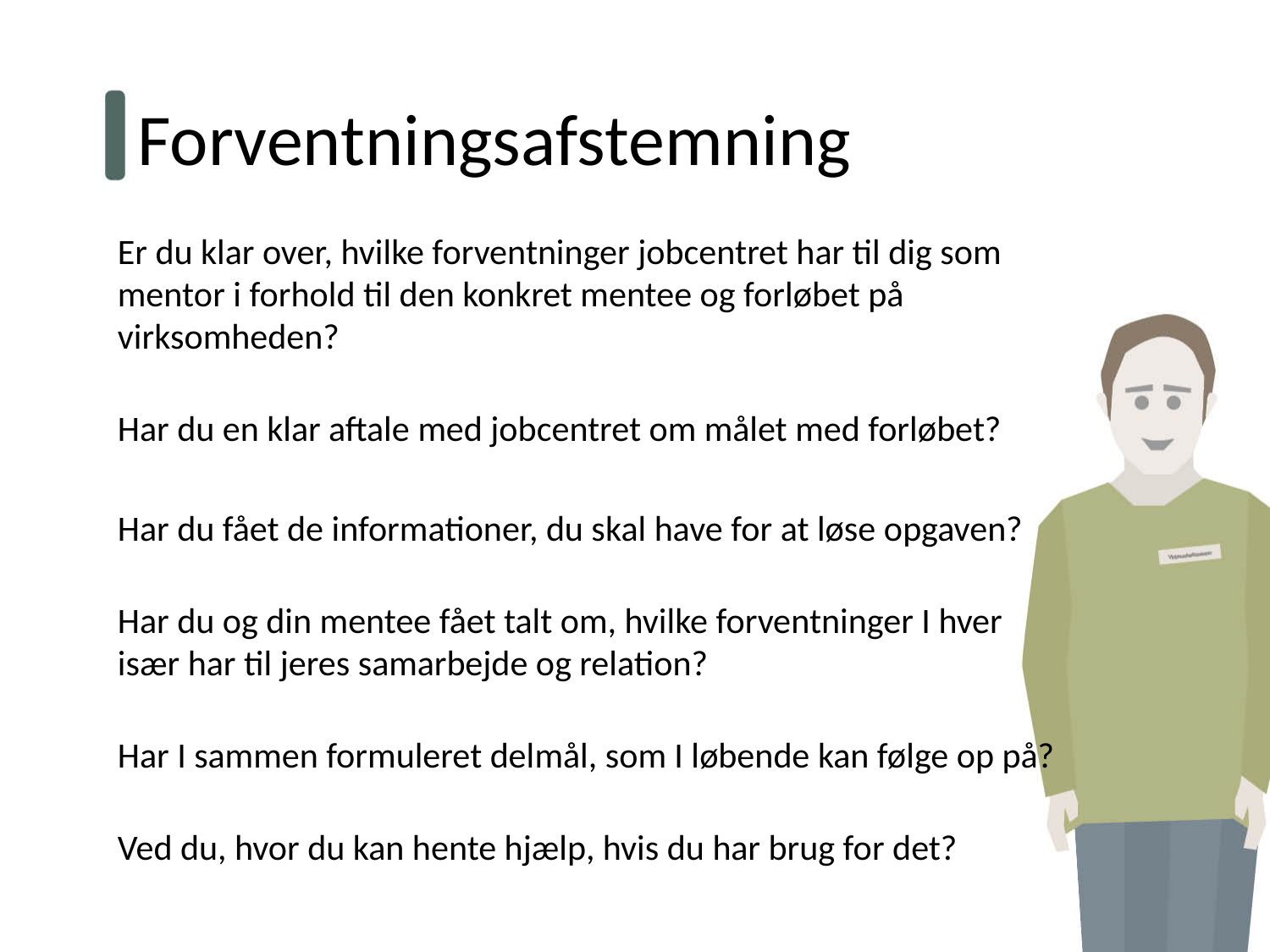

# Forventningsafstemning
Er du klar over, hvilke forventninger jobcentret har til dig som mentor i forhold til den konkret mentee og forløbet på virksomheden?
Har du en klar aftale med jobcentret om målet med forløbet?

Har du fået de informationer, du skal have for at løse opgaven?
Har du og din mentee fået talt om, hvilke forventninger I hver
især har til jeres samarbejde og relation?
Har I sammen formuleret delmål, som I løbende kan følge op på?
Ved du, hvor du kan hente hjælp, hvis du har brug for det?